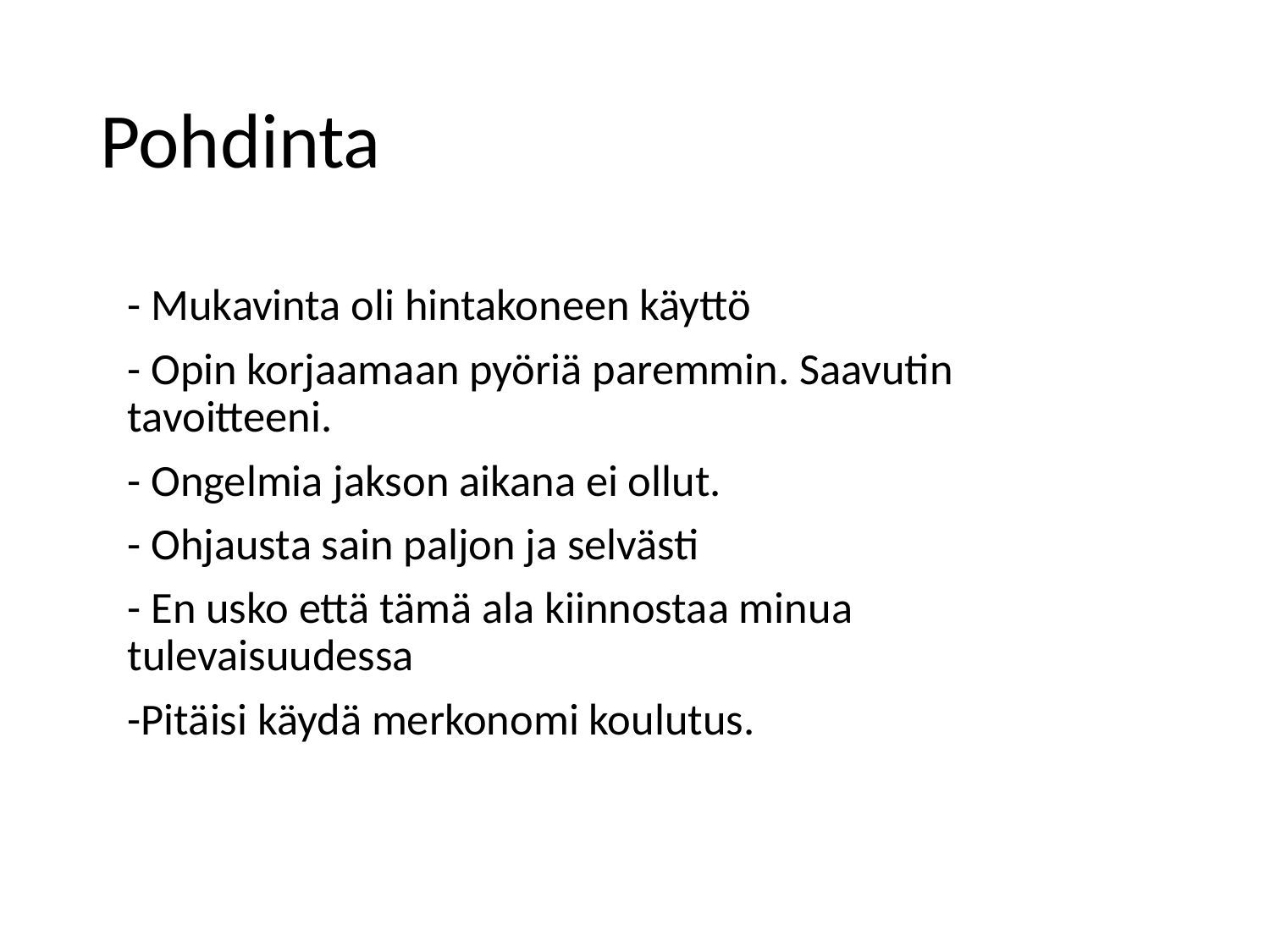

# Pohdinta
- Mukavinta oli hintakoneen käyttö
- Opin korjaamaan pyöriä paremmin. Saavutin tavoitteeni.
- Ongelmia jakson aikana ei ollut.
- Ohjausta sain paljon ja selvästi
- En usko että tämä ala kiinnostaa minua tulevaisuudessa
-Pitäisi käydä merkonomi koulutus.